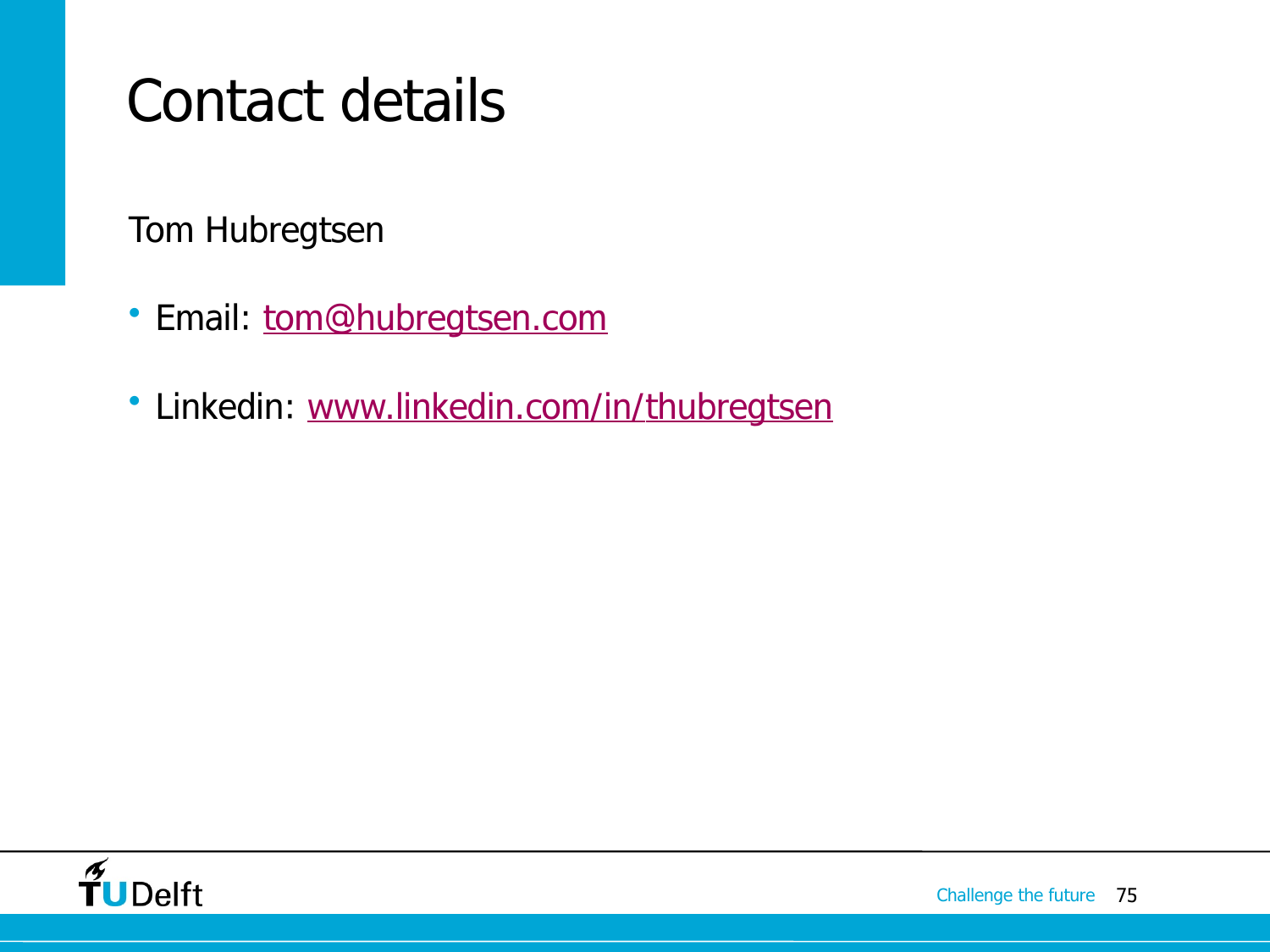

# Contact details
Tom Hubregtsen

Email: tom@hubregtsen.com

Linkedin: www.linkedin.com/in/thubregtsen